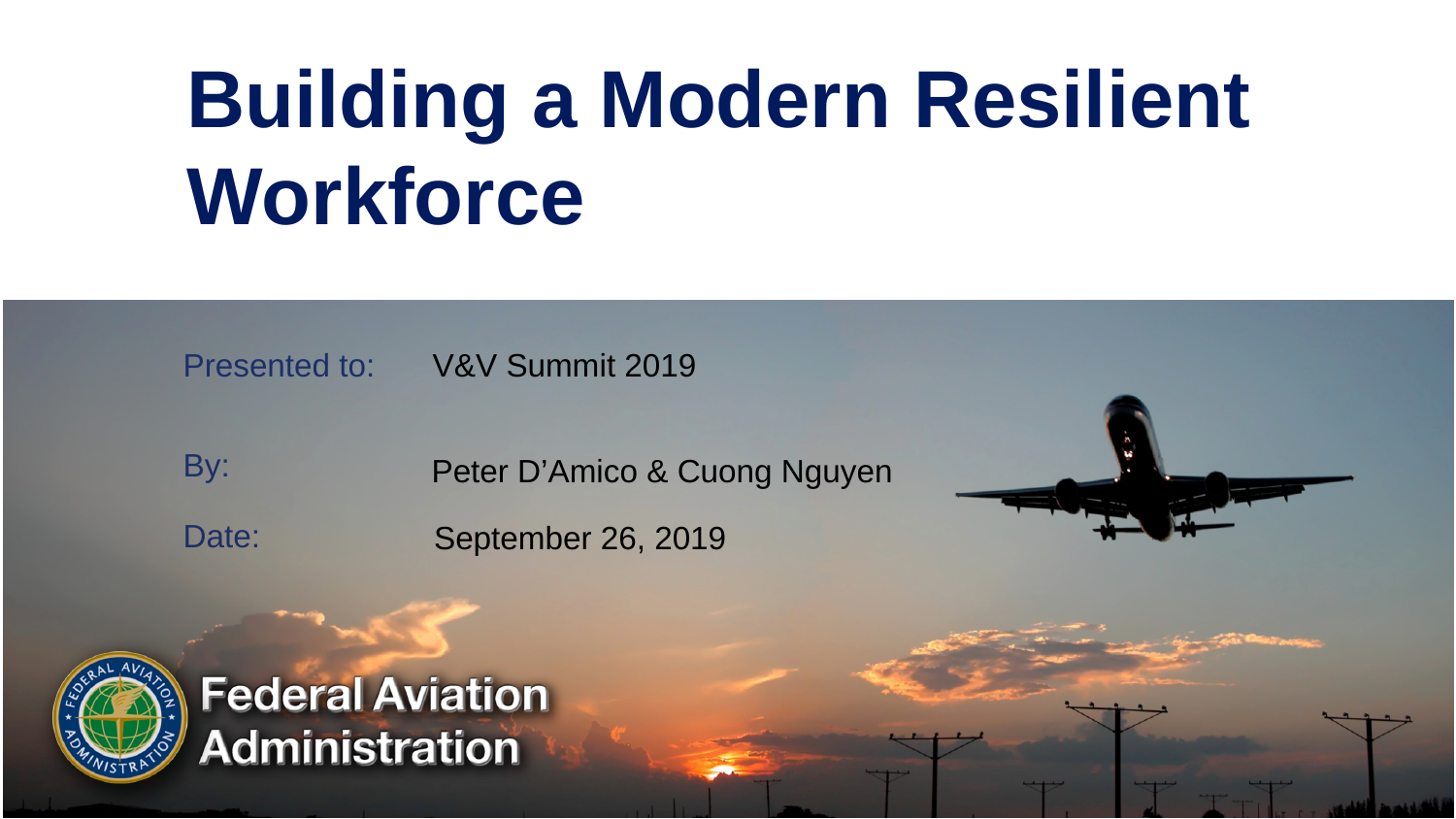

# Building a Modern Resilient Workforce
V&V Summit 2019
Peter D’Amico & Cuong Nguyen
September 26, 2019